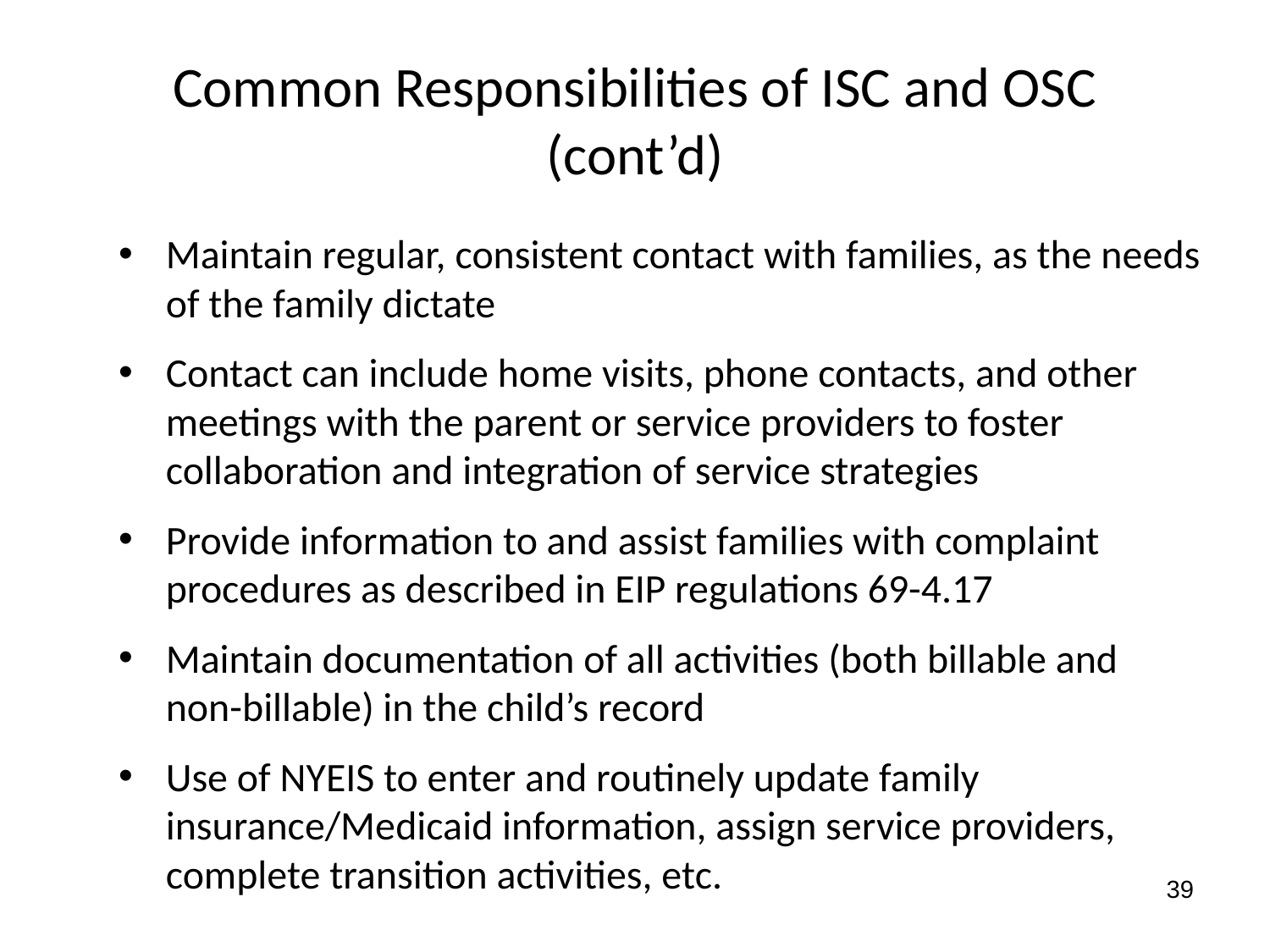

Common Responsibilities of ISC and OSC (cont’d)
Maintain regular, consistent contact with families, as the needs of the family dictate
Contact can include home visits, phone contacts, and other meetings with the parent or service providers to foster collaboration and integration of service strategies
Provide information to and assist families with complaint procedures as described in EIP regulations 69-4.17
Maintain documentation of all activities (both billable and non-billable) in the child’s record
Use of NYEIS to enter and routinely update family insurance/Medicaid information, assign service providers, complete transition activities, etc.
39